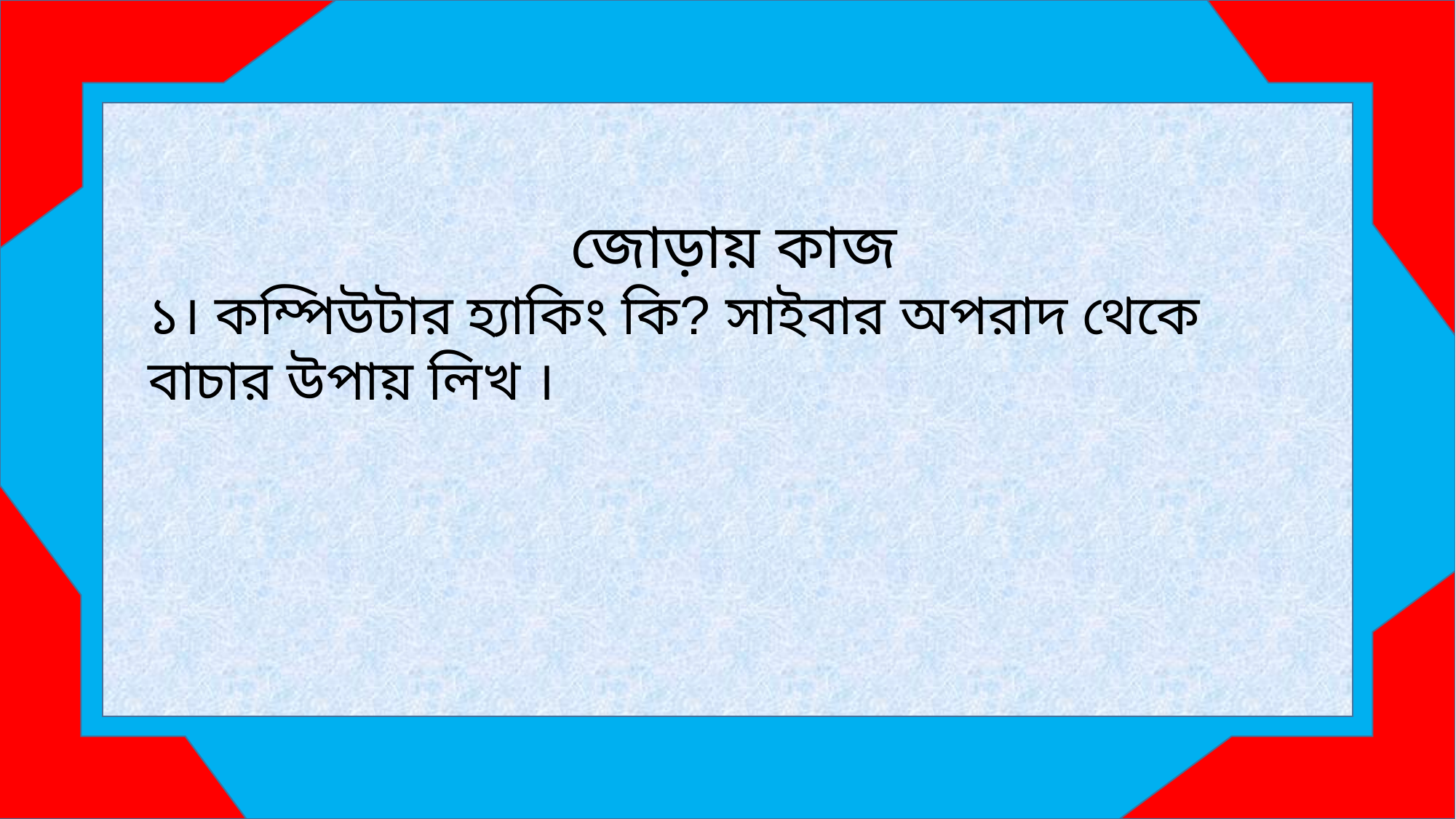

জোড়ায় কাজ
১। কম্পিউটার হ্যাকিং কি? সাইবার অপরাদ থেকে বাচার উপায় লিখ ।